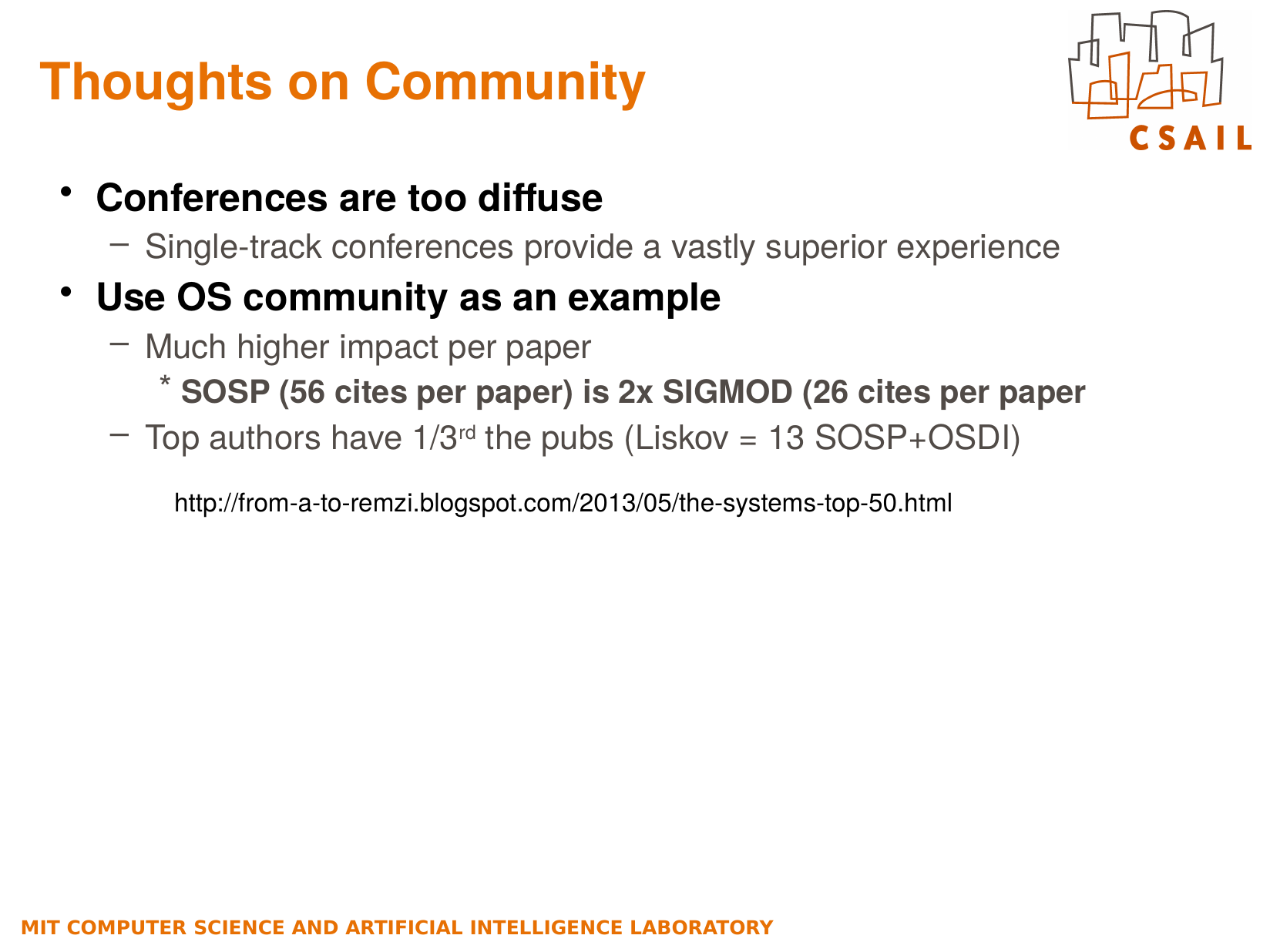

# Thoughts on Community
Conferences are too diffuse
Single-track conferences provide a vastly superior experience
Use OS community as an example
Much higher impact per paper
SOSP (56 cites per paper) is 2x SIGMOD (26 cites per paper
Top authors have 1/3rd the pubs (Liskov = 13 SOSP+OSDI)

http://from-a-to-remzi.blogspot.com/2013/05/the-systems-top-50.html
MIT COMPUTER SCIENCE AND ARTIFICIAL INTELLIGENCE LABORATORY